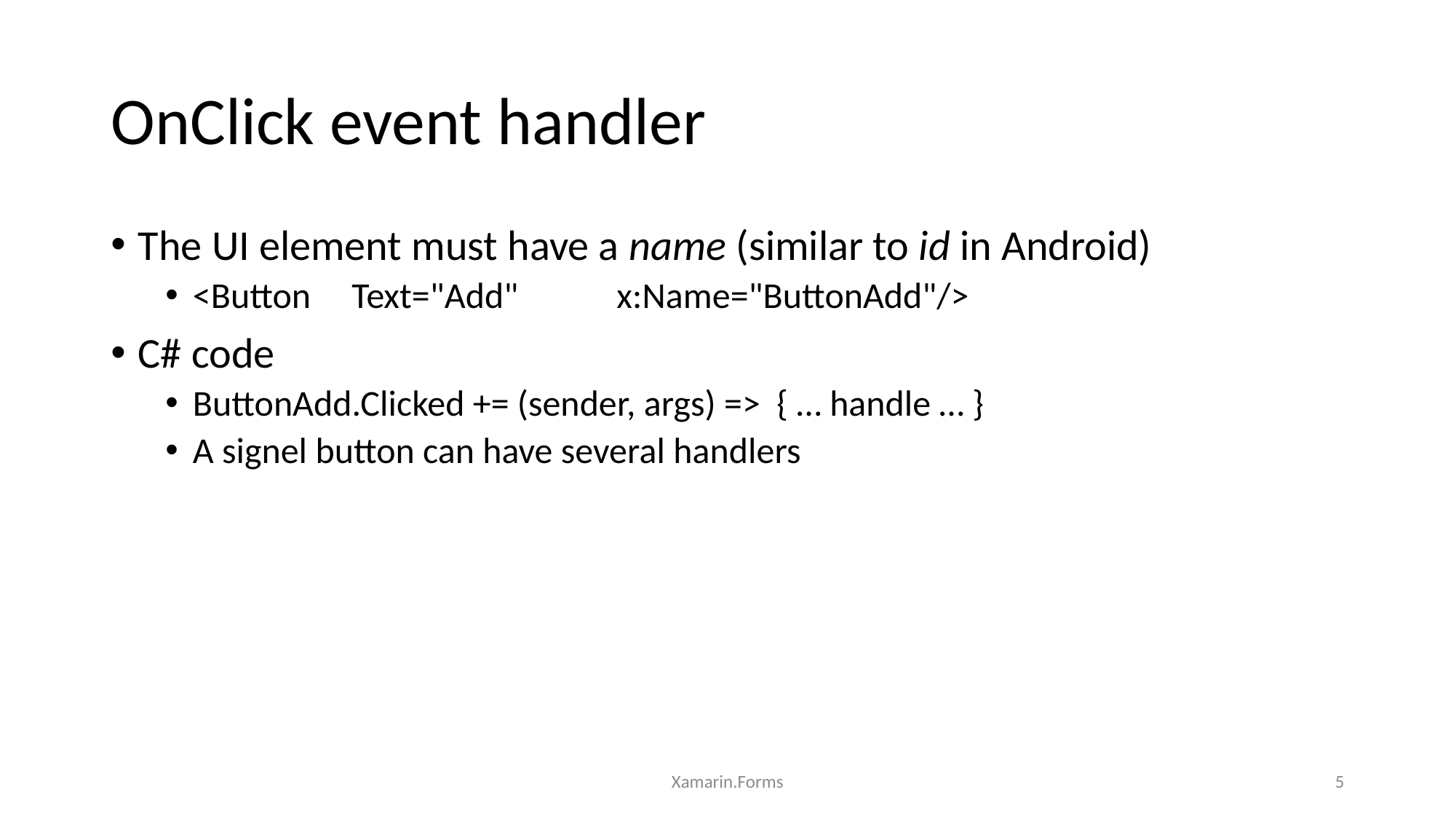

# OnClick event handler
The UI element must have a name (similar to id in Android)
<Button     Text="Add"            x:Name="ButtonAdd"/>
C# code
ButtonAdd.Clicked += (sender, args) =>  { … handle … }
A signel button can have several handlers
Xamarin.Forms
5